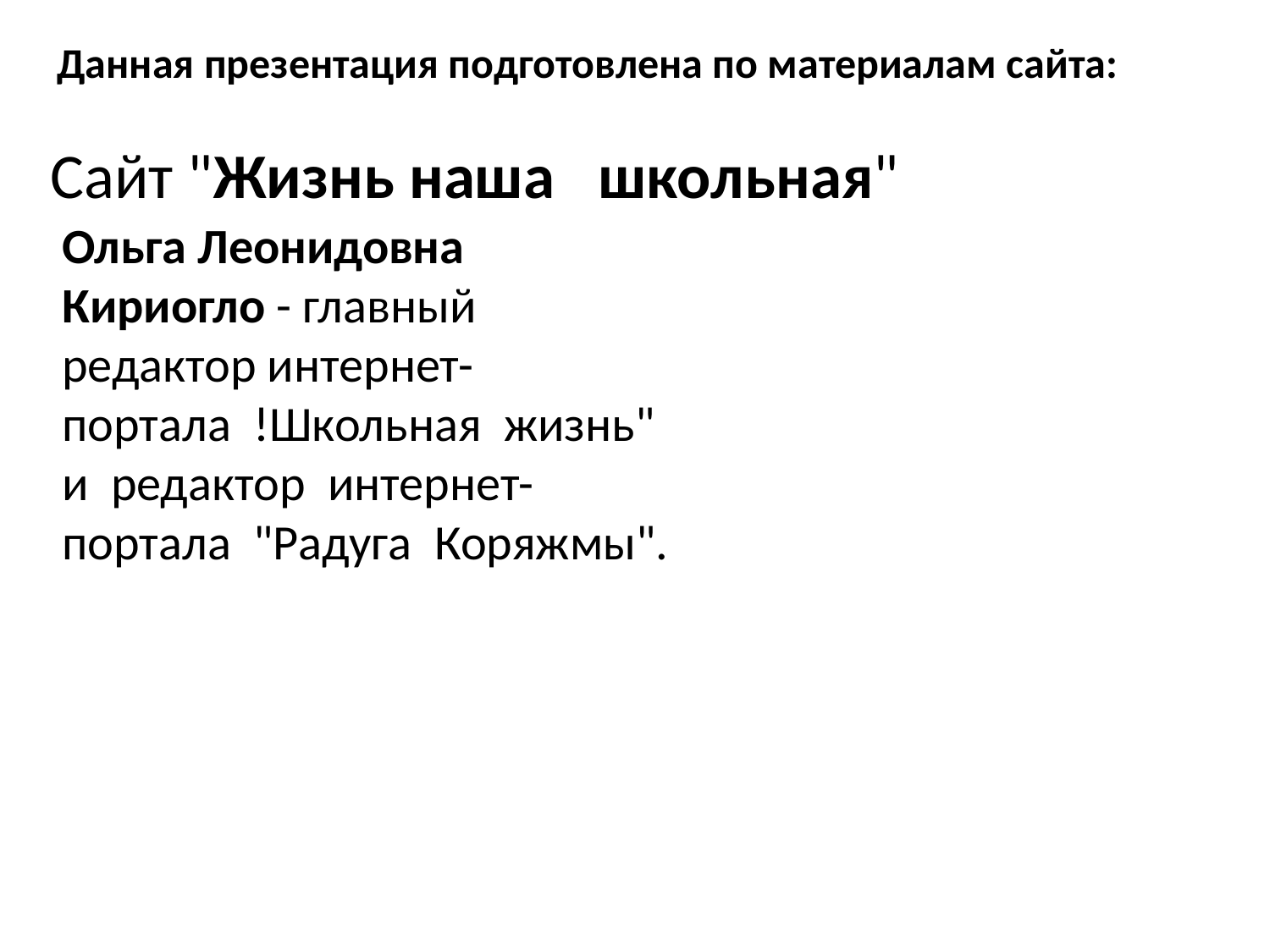

Данная презентация подготовлена по материалам сайта:
 Сайт "Жизнь наша   школьная"
Ольга Леонидовна Кириогло - главный редактор интернет-портала  !Школьная  жизнь"  и  редактор  интернет-портала  "Радуга  Коряжмы".